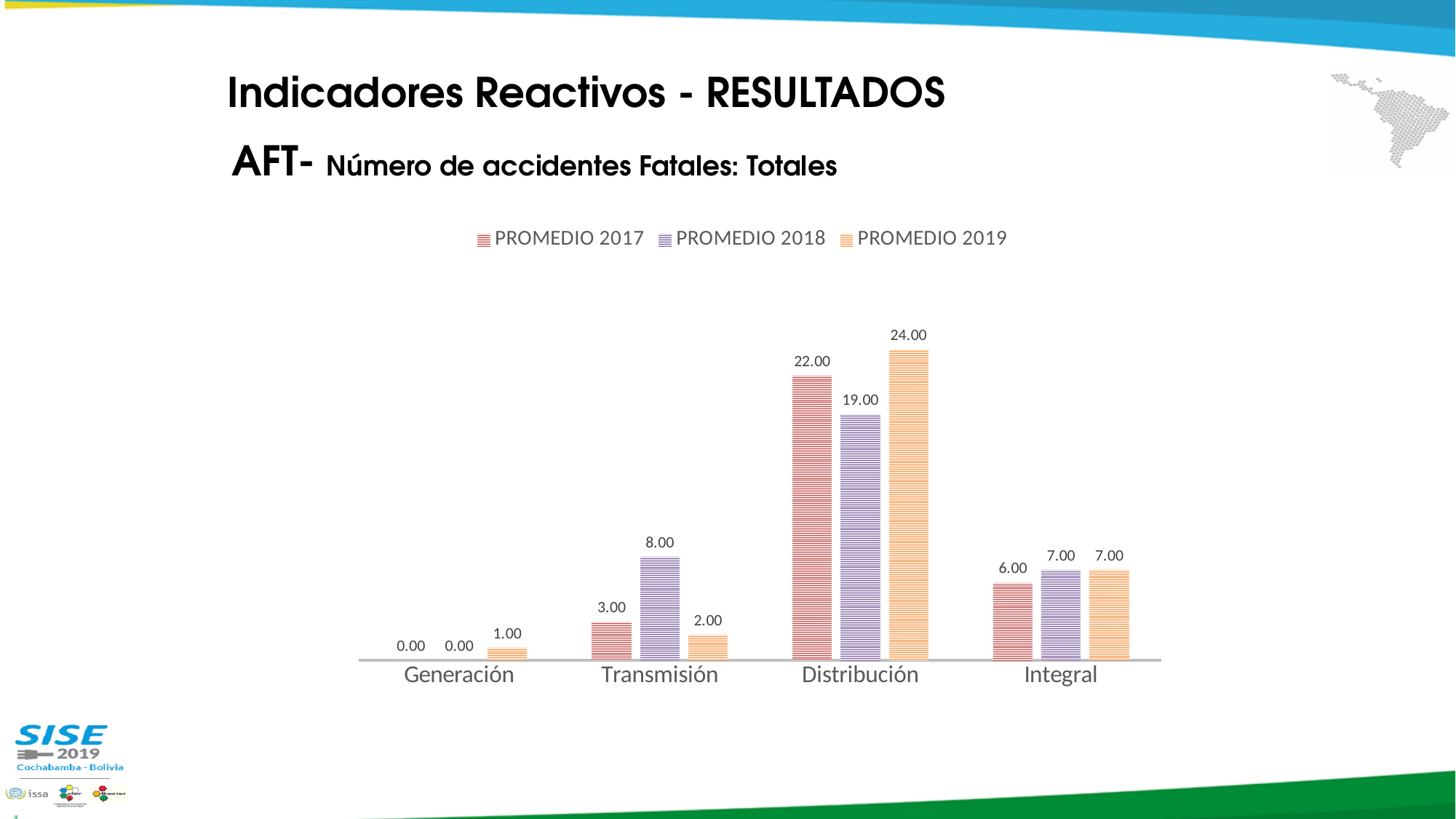

Indicadores Reactivos - RESULTADOS
# AFT- Número de accidentes Fatales: Totales

### Chart

| Category | PROMEDIO 2017 | PROMEDIO 2018 | PROMEDIO 2019 |
|---|---|---|---|
| Generación | 0.0 | 0.0 | 1.0 |
| Transmisión | 3.0 | 8.0 | 2.0 |
| Distribución | 22.0 | 19.0 | 24.0 |
| Integral | 6.0 | 7.0 | 7.0 |